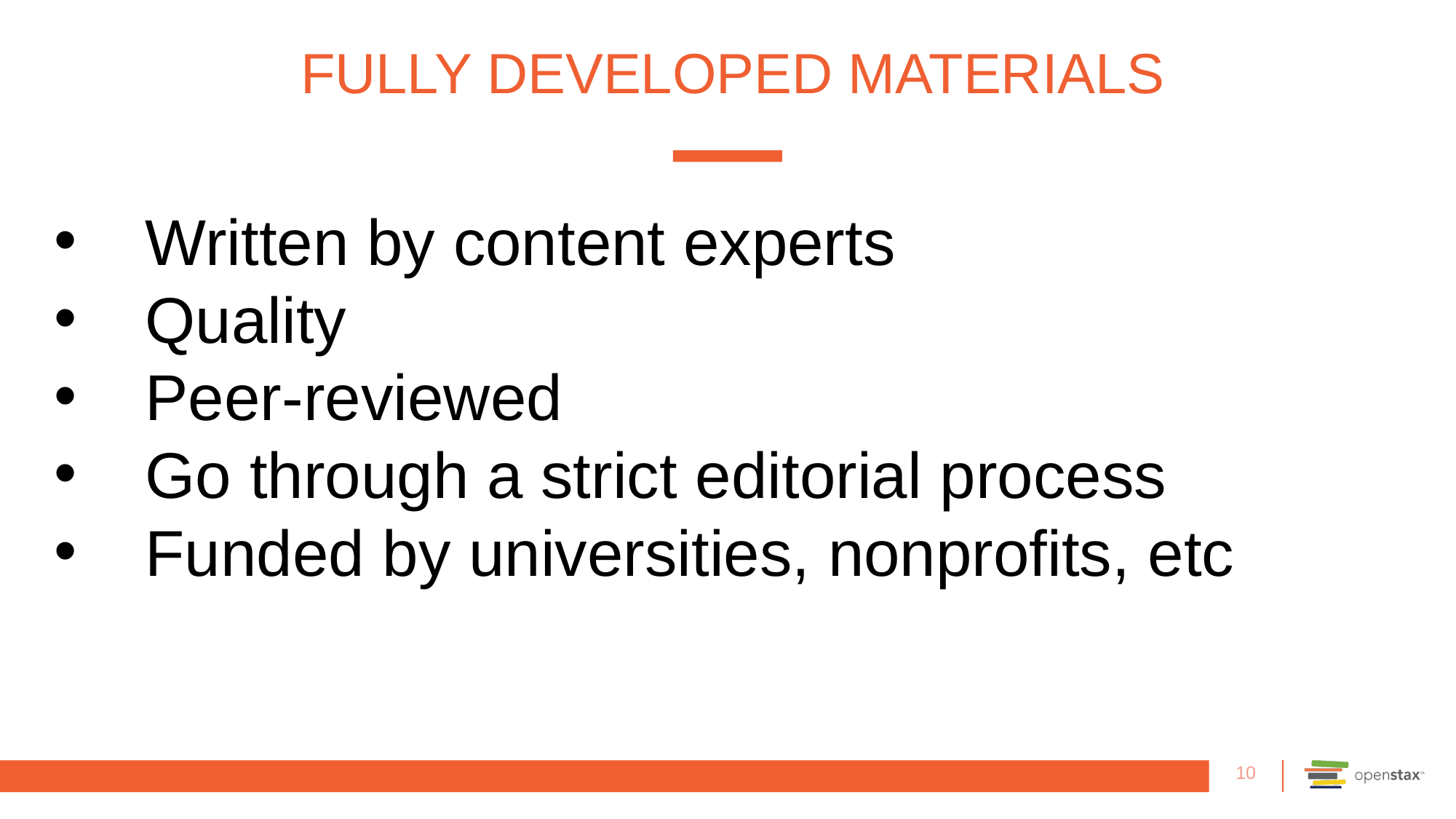

FULLY DEVELOPED MATERIALS
Written by content experts
Quality
Peer-reviewed
Go through a strict editorial process
Funded by universities, nonprofits, etc

10